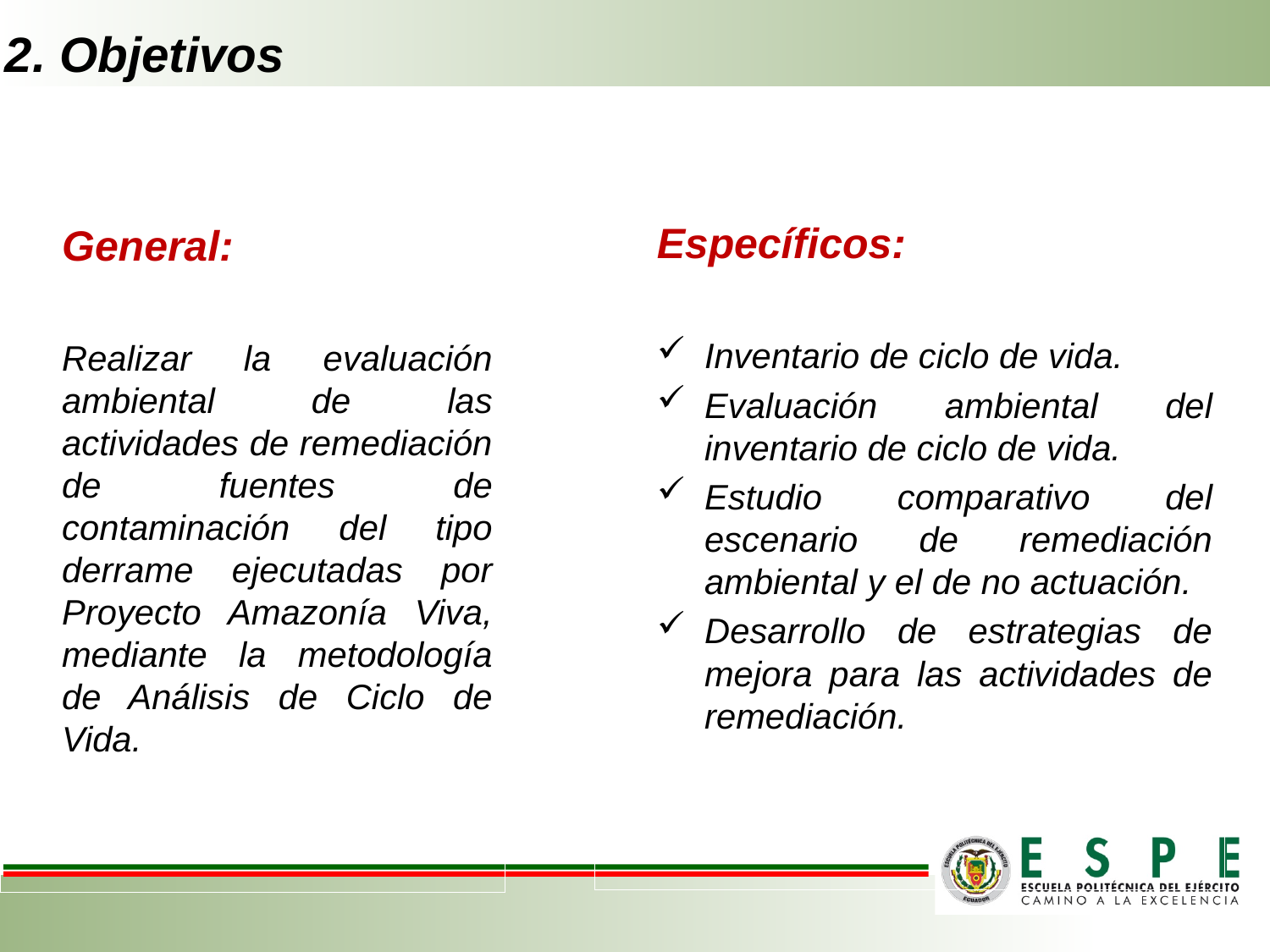

2. Objetivos
Específicos:

Inventario de ciclo de vida.
Evaluación ambiental del inventario de ciclo de vida.
Estudio comparativo del escenario de remediación ambiental y el de no actuación.
Desarrollo de estrategias de mejora para las actividades de remediación.
General:

Realizar la evaluación ambiental de las actividades de remediación de fuentes de contaminación del tipo derrame ejecutadas por Proyecto Amazonía Viva, mediante la metodología de Análisis de Ciclo de Vida.